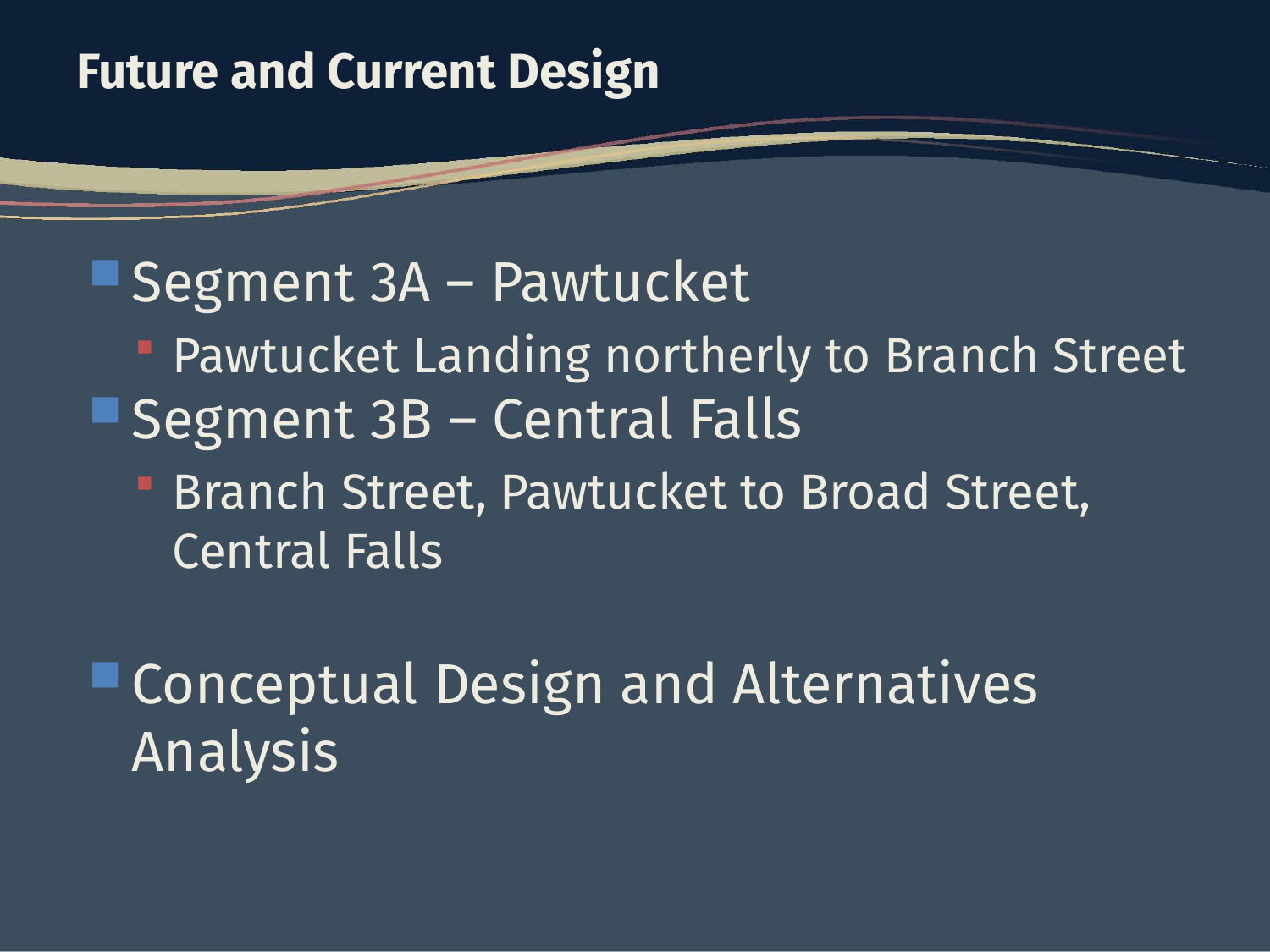

# Future and Current Design
Segment 3A – Pawtucket
Pawtucket Landing northerly to Branch Street
Segment 3B – Central Falls
Branch Street, Pawtucket to Broad Street, Central Falls

Conceptual Design and Alternatives Analysis